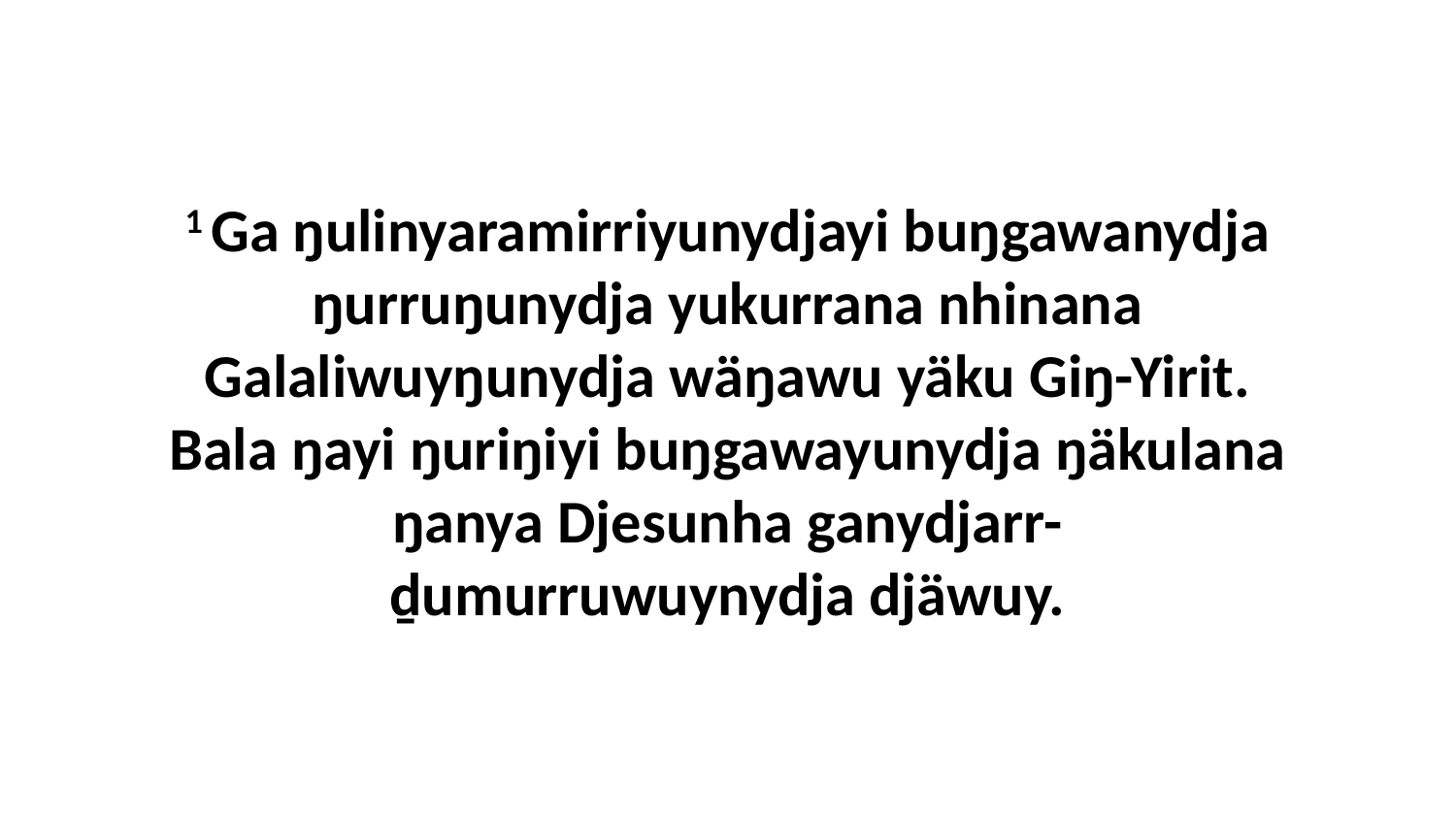

1 Ga ŋulinyaramirriyunydjayi buŋgawanydja ŋurruŋunydja yukurrana nhinana Galaliwuyŋunydja wäŋawu yäku Giŋ-Yirit. Bala ŋayi ŋuriŋiyi buŋgawayunydja ŋäkulana ŋanya Djesunha ganydjarr-ḏumurruwuynydja djäwuy.